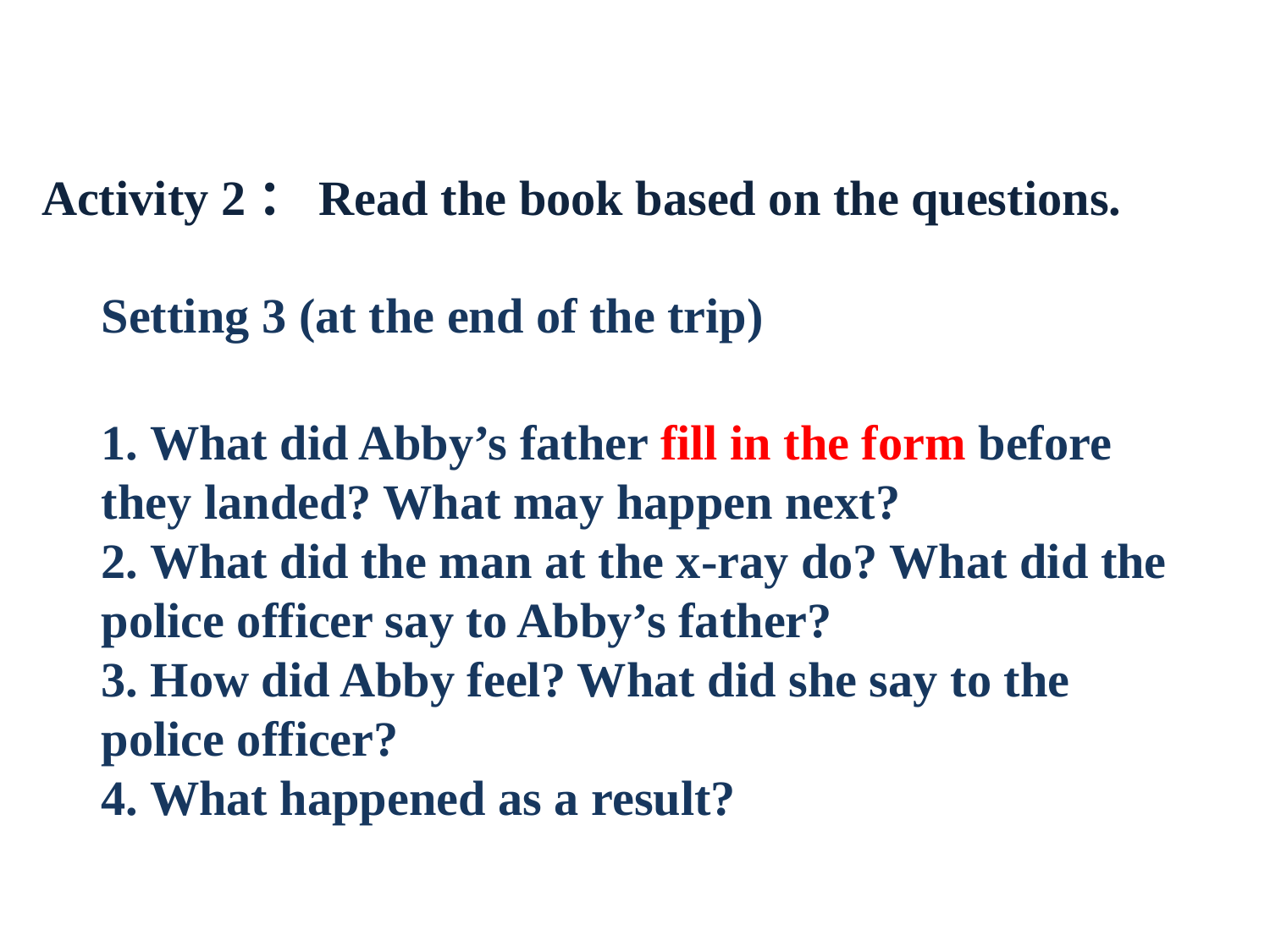

Activity 2：Read the book based on the questions.
Setting 3 (at the end of the trip)

1. What did Abby’s father fill in the form before they landed? What may happen next?
2. What did the man at the x-ray do? What did the police officer say to Abby’s father?
3. How did Abby feel? What did she say to the police officer?
4. What happened as a result?